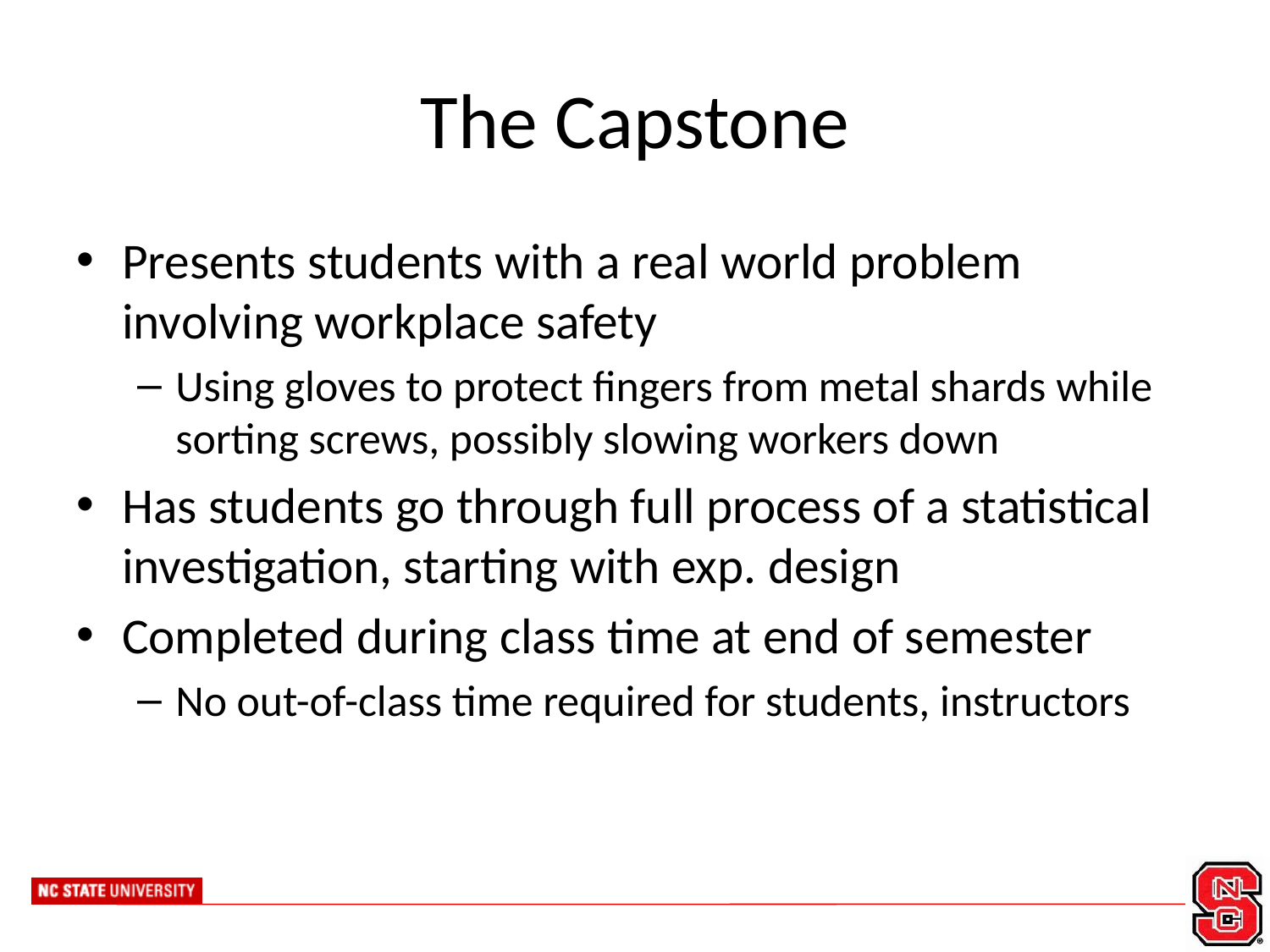

# The Capstone
Presents students with a real world problem involving workplace safety
Using gloves to protect fingers from metal shards while sorting screws, possibly slowing workers down
Has students go through full process of a statistical investigation, starting with exp. design
Completed during class time at end of semester
No out-of-class time required for students, instructors